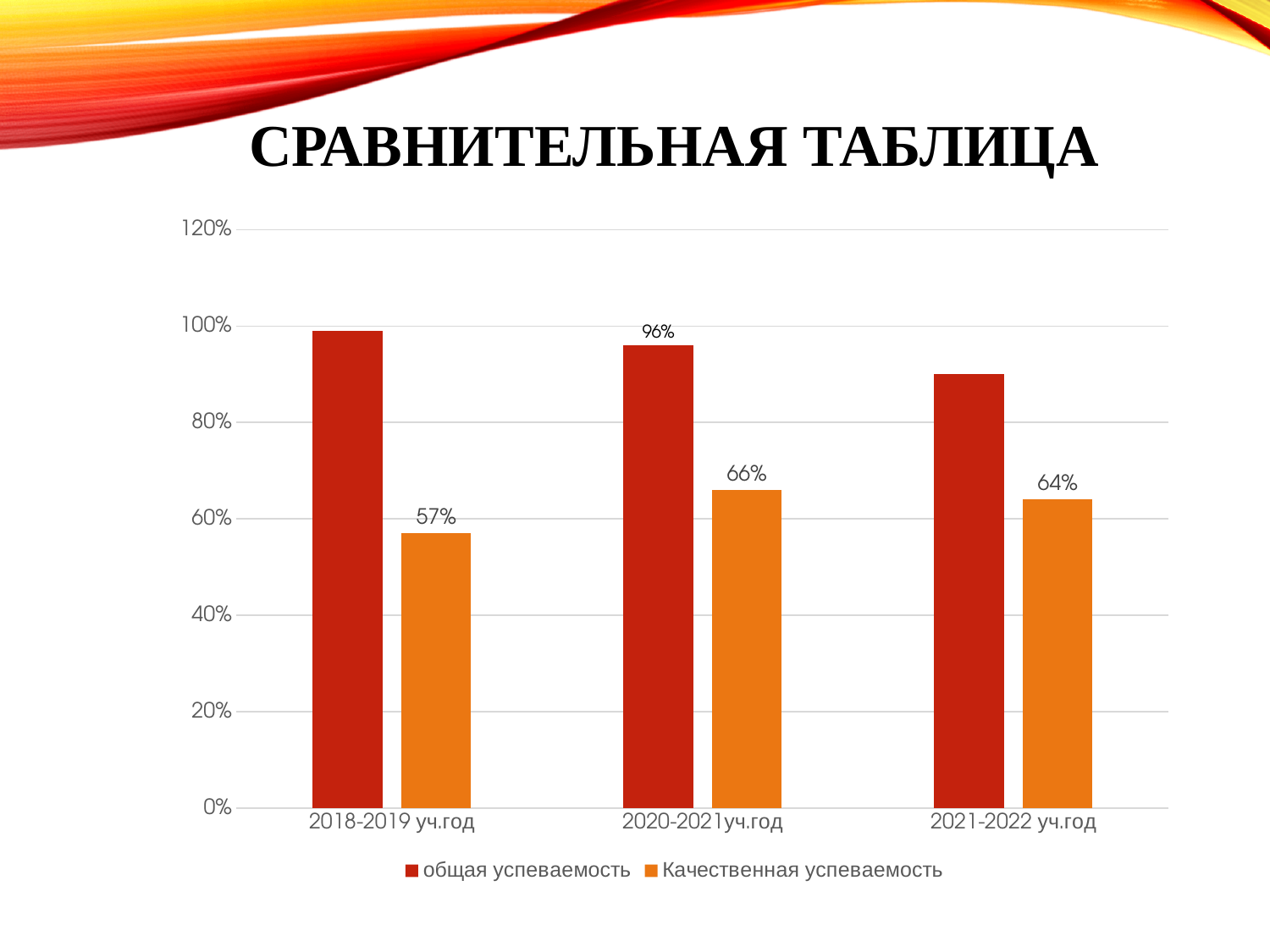

# Сравнительная таблица

### Chart

| Category | общая успеваемость | Качественная успеваемость |
|---|---|---|
| 2018-2019 уч.год | 0.99 | 0.57 |
| 2020-2021уч.год | 0.9600000000000002 | 0.6600000000000003 |
| 2021-2022 уч.год | 0.9 | 0.6400000000000002 |